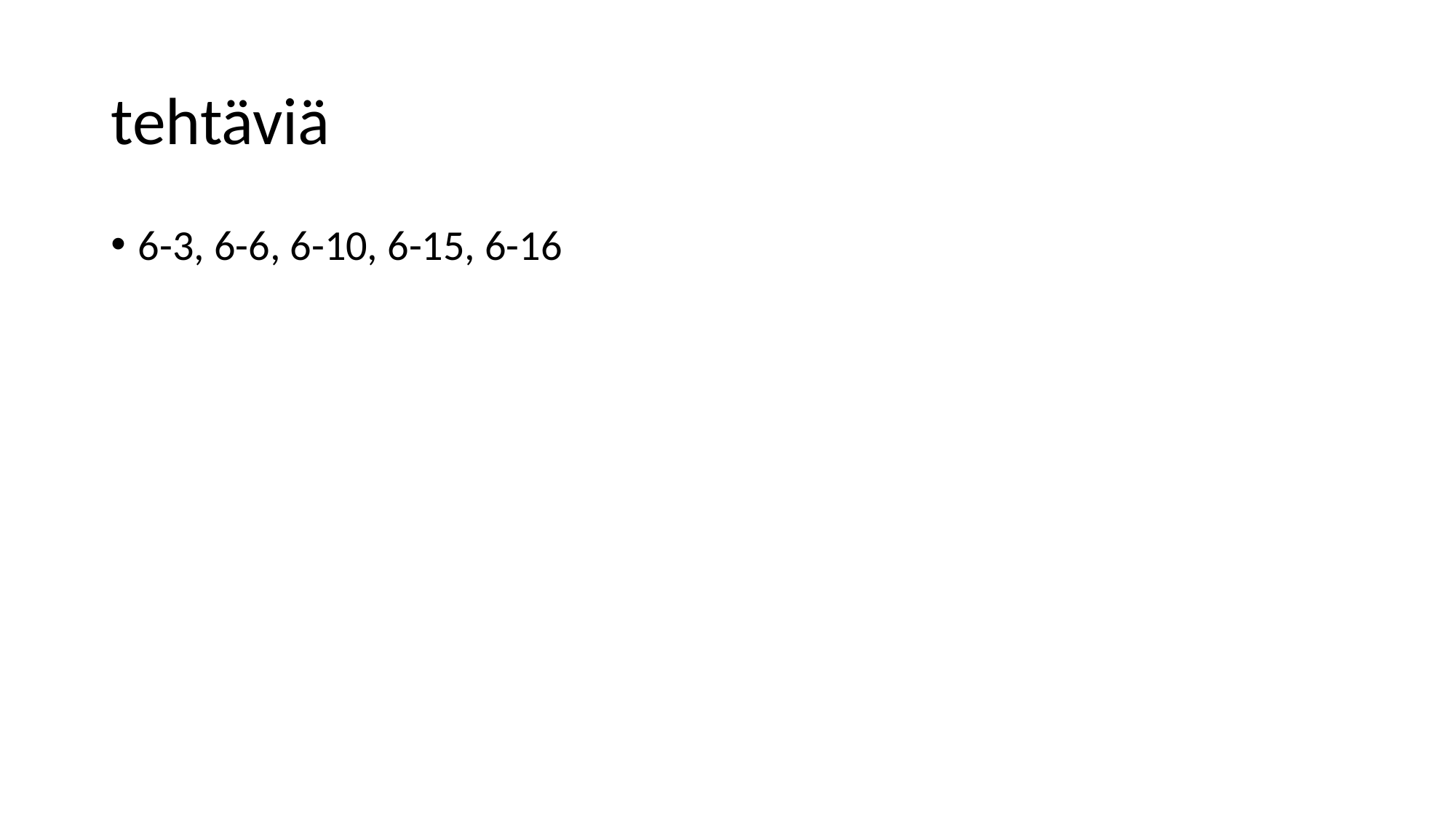

# tehtäviä
6-3, 6-6, 6-10, 6-15, 6-16